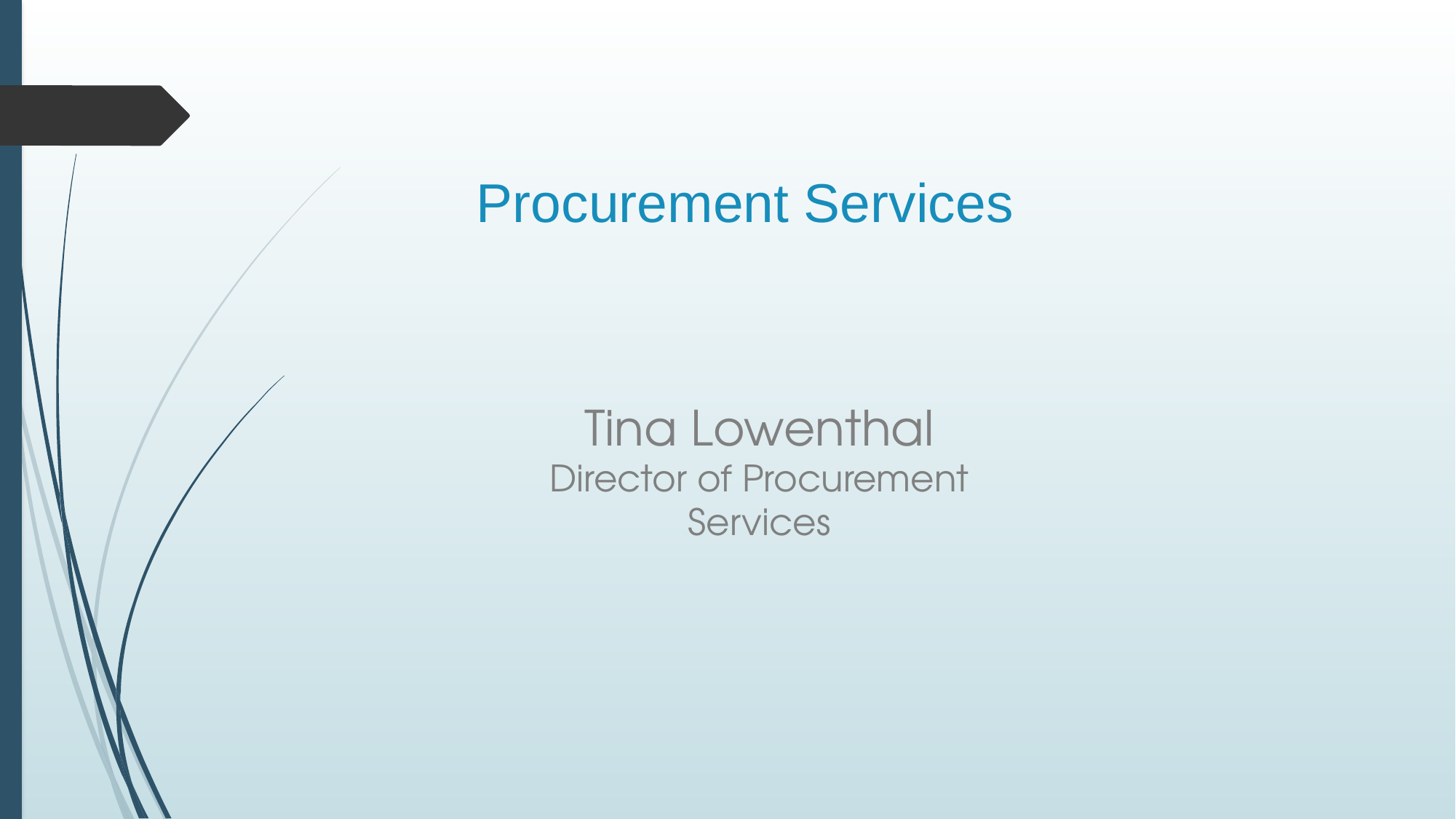

# Procurement Services
Tina Lowenthal
Director of Procurement Services